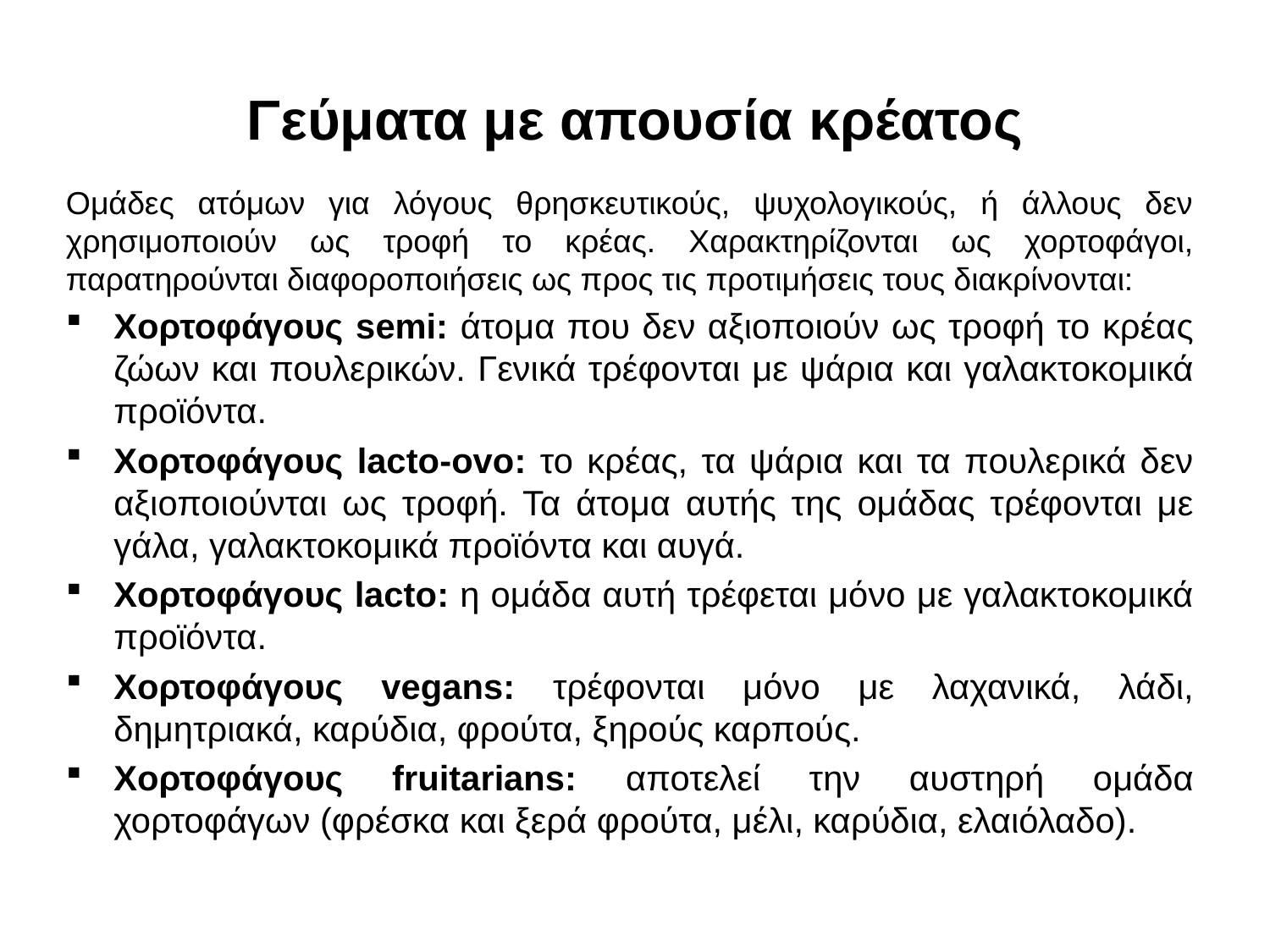

# Γεύματα με απουσία κρέατος
Ομάδες ατόμων για λόγους θρησκευτικούς, ψυχολογικούς, ή άλλους δεν χρησιμοποιούν ως τροφή το κρέας. Χαρακτηρίζονται ως χορτοφάγοι, παρατηρούνται διαφοροποιήσεις ως προς τις προτιμήσεις τους διακρίνονται:
Χορτοφάγους semi: άτομα που δεν αξιοποιούν ως τροφή το κρέας ζώων και πουλερικών. Γενικά τρέφονται με ψάρια και γαλακτοκομικά προϊόντα.
Χορτοφάγους lacto-ovo: το κρέας, τα ψάρια και τα πουλερικά δεν αξιοποιούνται ως τροφή. Τα άτομα αυτής της ομάδας τρέφονται με γάλα, γαλακτοκομικά προϊόντα και αυγά.
Χορτοφάγους lacto: η ομάδα αυτή τρέφεται μόνο με γαλακτοκομικά προϊόντα.
Χορτοφάγους vegans: τρέφονται μόνο με λαχανικά, λάδι, δημητριακά, καρύδια, φρούτα, ξηρούς καρπούς.
Χορτοφάγους fruitarians: αποτελεί την αυστηρή ομάδα χορτοφάγων (φρέσκα και ξερά φρούτα, μέλι, καρύδια, ελαιόλαδο).